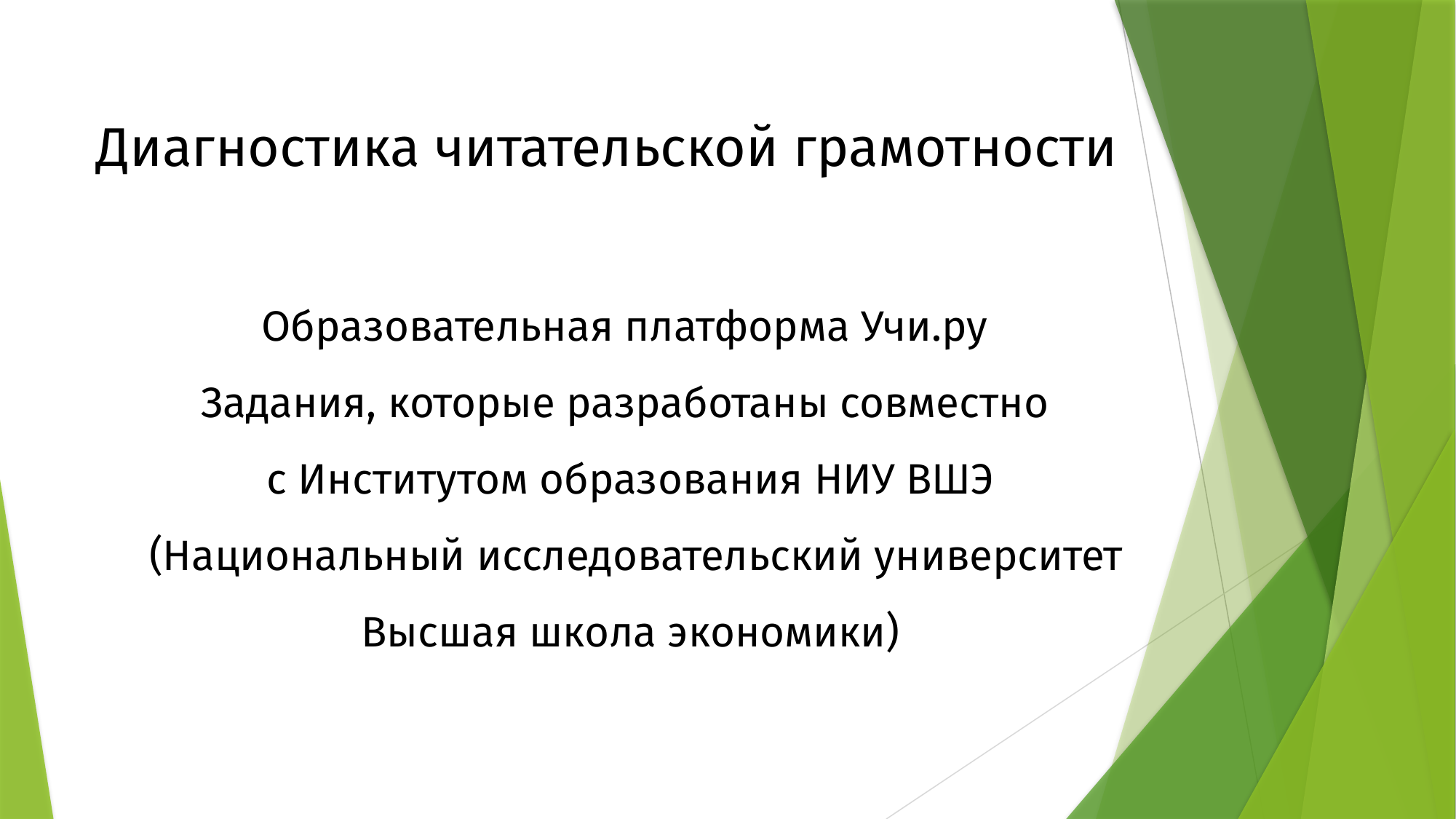

Диагностика читательской грамотности
Образовательная платформа Учи.ру
Задания, которые разработаны совместно
с Институтом образования НИУ ВШЭ
 (Национальный исследовательский университет Высшая школа экономики)